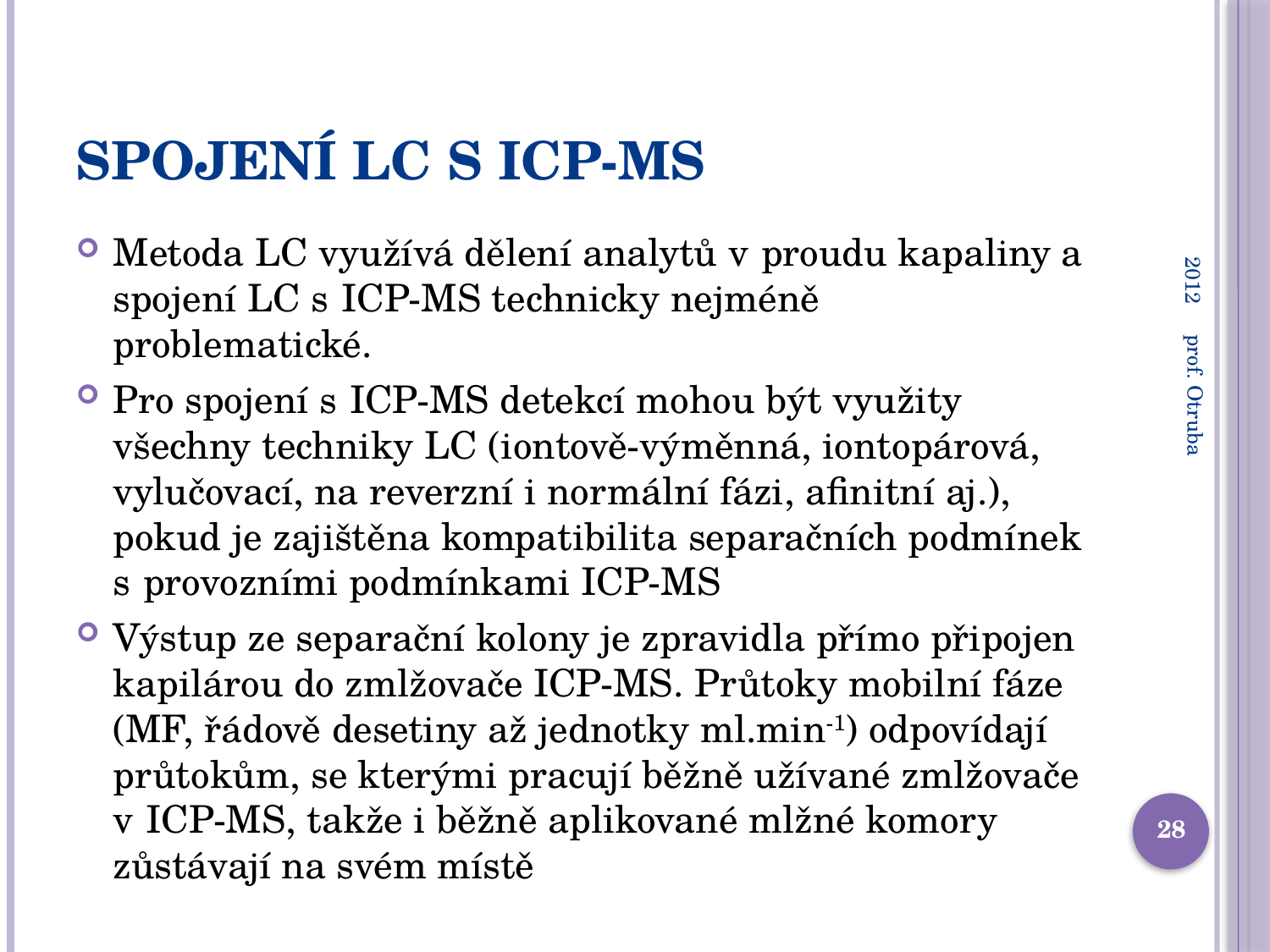

# Spojení LC s ICP-MS
2012
Metoda LC využívá dělení analytů v proudu kapaliny a spojení LC s ICP-MS technicky nejméně problematické.
Pro spojení s ICP-MS detekcí mohou být využity všechny techniky LC (iontově-výměnná, iontopárová, vylučovací, na reverzní i normální fázi, afinitní aj.), pokud je zajištěna kompatibilita separačních podmínek s provozními podmínkami ICP-MS
Výstup ze separační kolony je zpravidla přímo připojen kapilárou do zmlžovače ICP-MS. Průtoky mobilní fáze (MF, řádově desetiny až jednotky ml.min-1) odpovídají průtokům, se kterými pracují běžně užívané zmlžovače v ICP-MS, takže i běžně aplikované mlžné komory zůstávají na svém místě
prof. Otruba
28